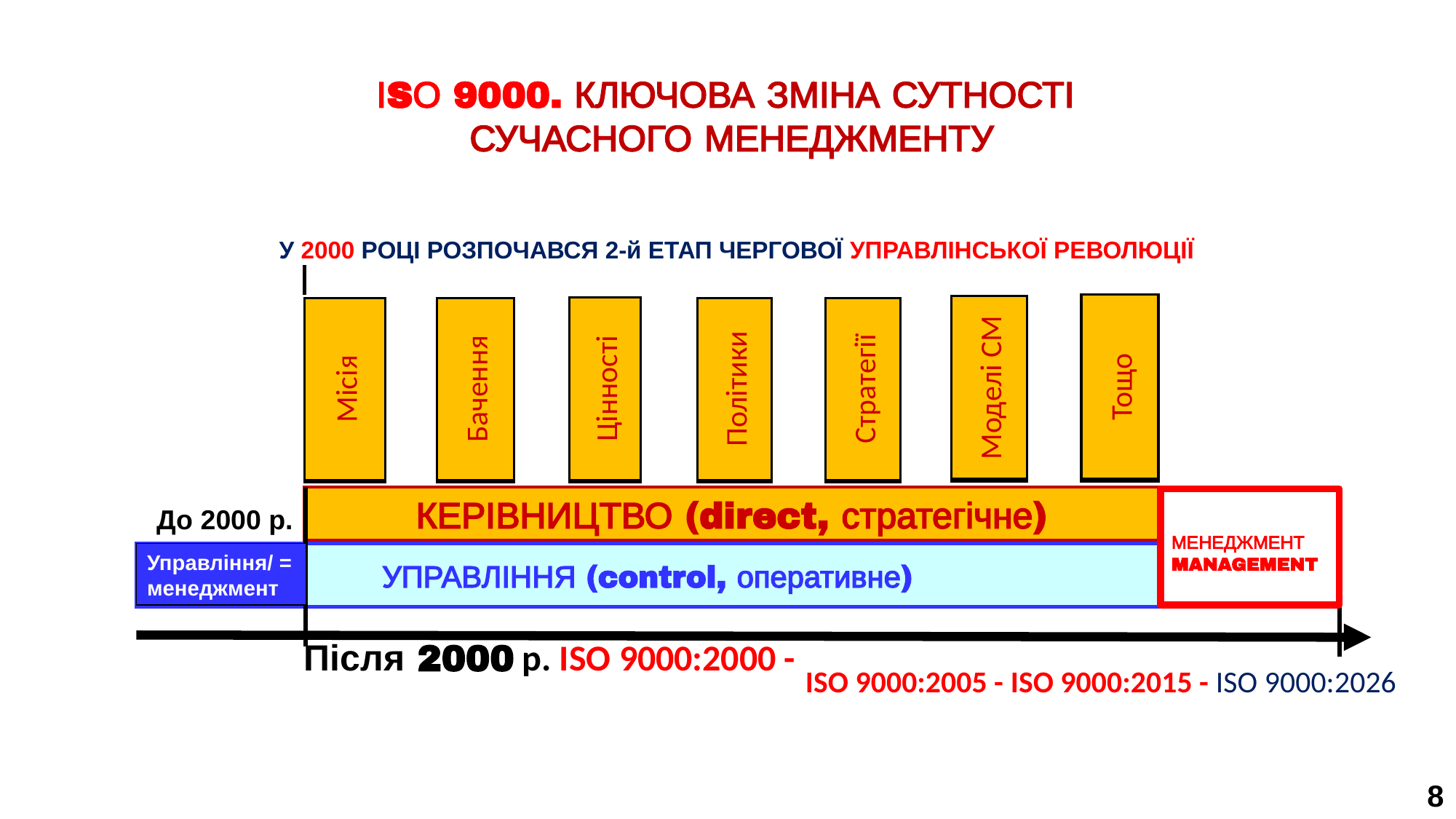

ІSО 9000. КЛЮЧОВА ЗМІНА СУТНОСТІ
СУЧАСНОГО МЕНЕДЖМЕНТУ
У 2000 РОЦІ РОЗПОЧАВСЯ 2-й ЕТАП ЧЕРГОВОЇ УПРАВЛІНСЬКОЇ РЕВОЛЮЦІЇ
Тощо
Місія
Моделі СМ
Бачення
Тощо
Місія
Політики
Стратегії
Моделі СМ
Бачення
Цінності
Політики
Стратегії
Цінності
КЕРІВНИЦТВО (direct, стратегічне)

МЕНЕДЖМЕНТ
MANAGEMENT

До 2000 р.
СПРЯМОВУВАННЯ (стратегічне)
Управління/ =
менеджмент
УПРАВЛІННЯ (control, оперативне)
Управління/
менеджмент
УПРАВЛІННЯ (оперативне)
Після 2000 р. ISO 9000:2000 -
ISO 9000:2005 - ISO 9000:2015 - ISO 9000:2026
8